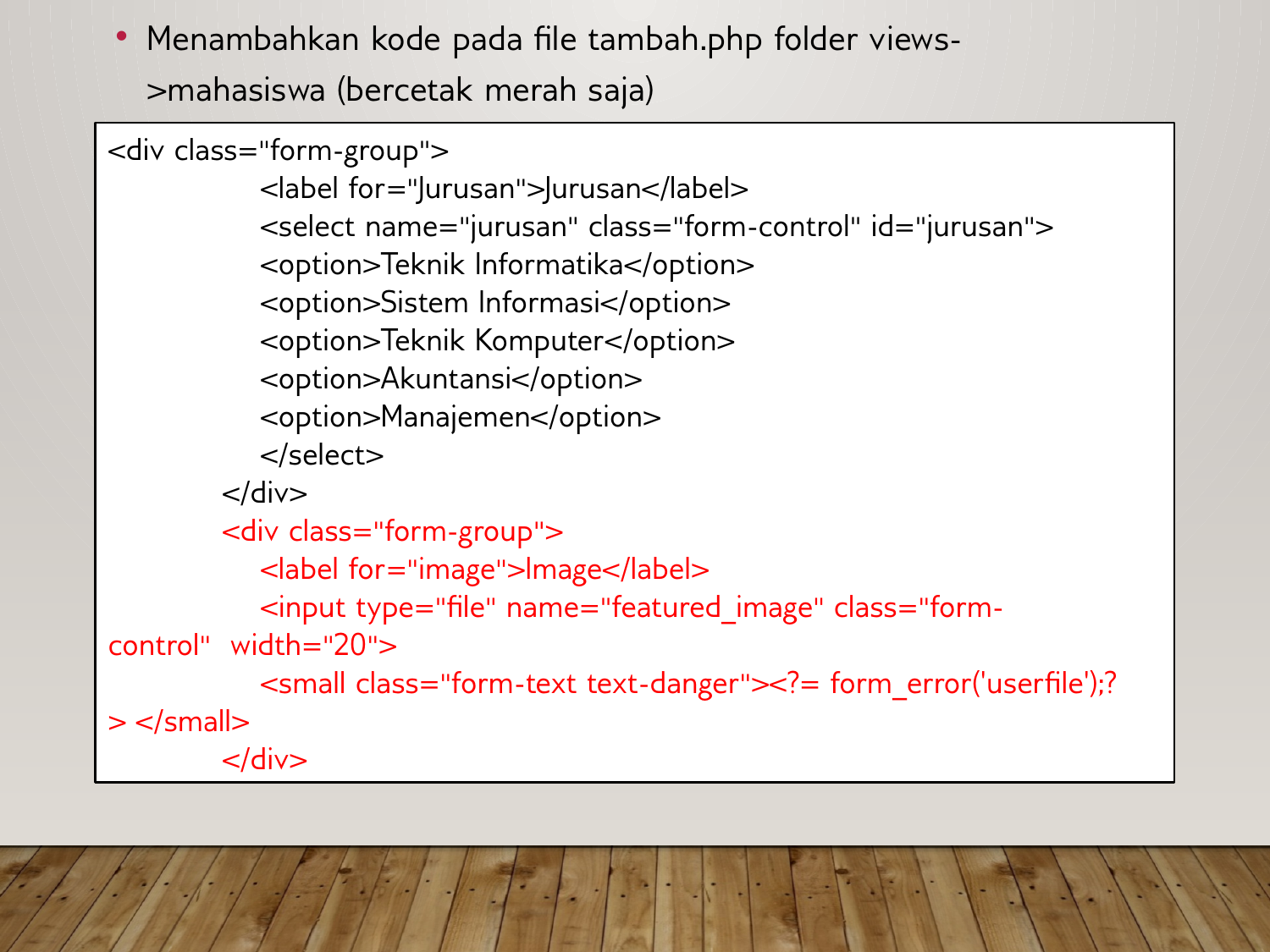

Menambahkan kode pada file tambah.php folder views->mahasiswa (bercetak merah saja)

<div class="form-group">
                <label for="Jurusan">Jurusan</label>
                <select name="jurusan" class="form-control" id="jurusan">
                <option>Teknik Informatika</option>
                <option>Sistem Informasi</option>
                <option>Teknik Komputer</option>
                <option>Akuntansi</option>
                <option>Manajemen</option>
                </select>
            </div>
            <div class="form-group">
                <label for="image">Image</label>
                <input type="file" name="featured_image" class="form-control"  width="20">
                <small class="form-text text-danger"><?= form_error('userfile');?> </small>
            </div>